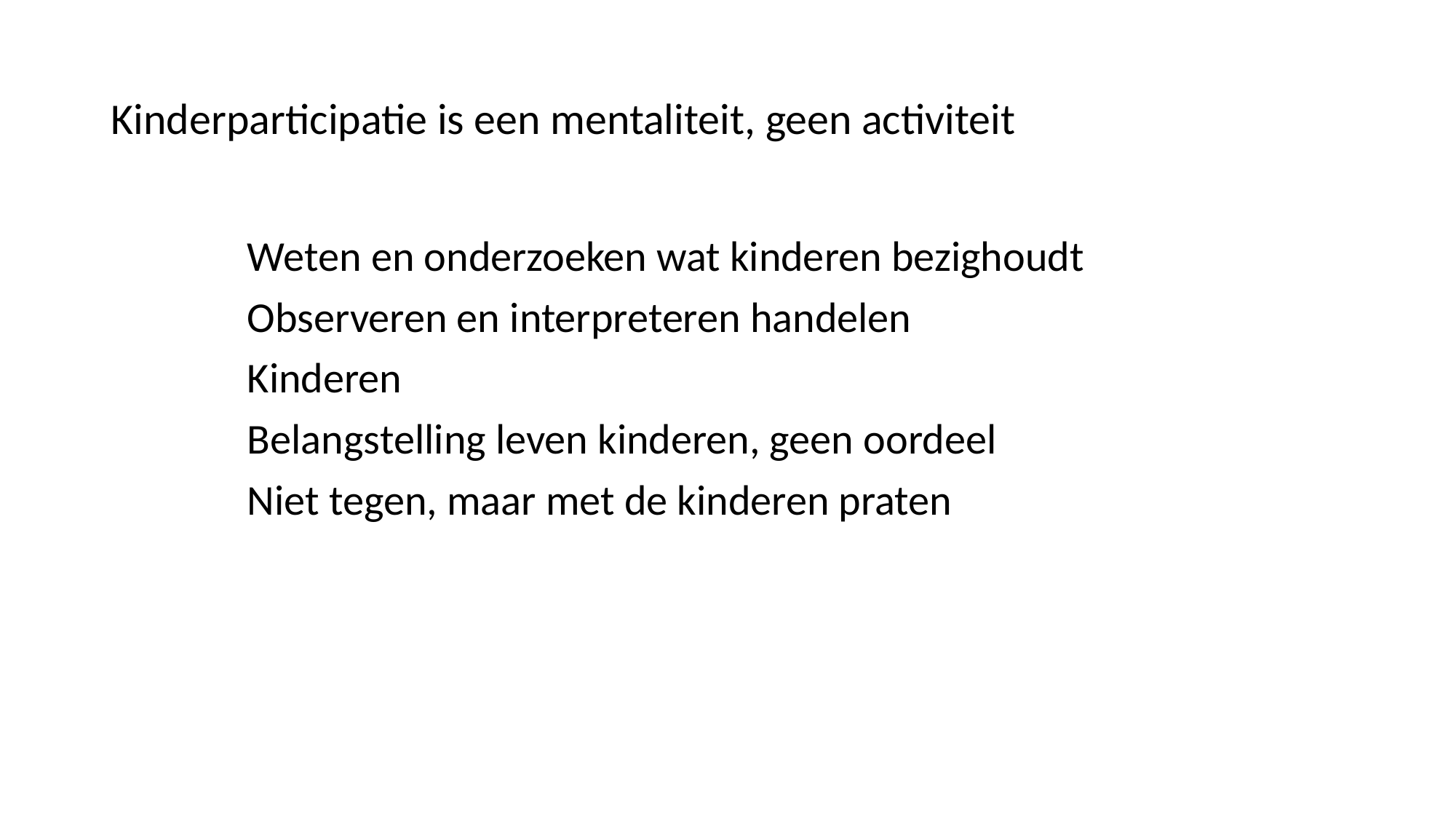

Kinderparticipatie is een mentaliteit, geen activiteit
Weten en onderzoeken wat kinderen bezighoudt
Observeren en interpreteren handelen
Kinderen
Belangstelling leven kinderen, geen oordeel
Niet tegen, maar met de kinderen praten